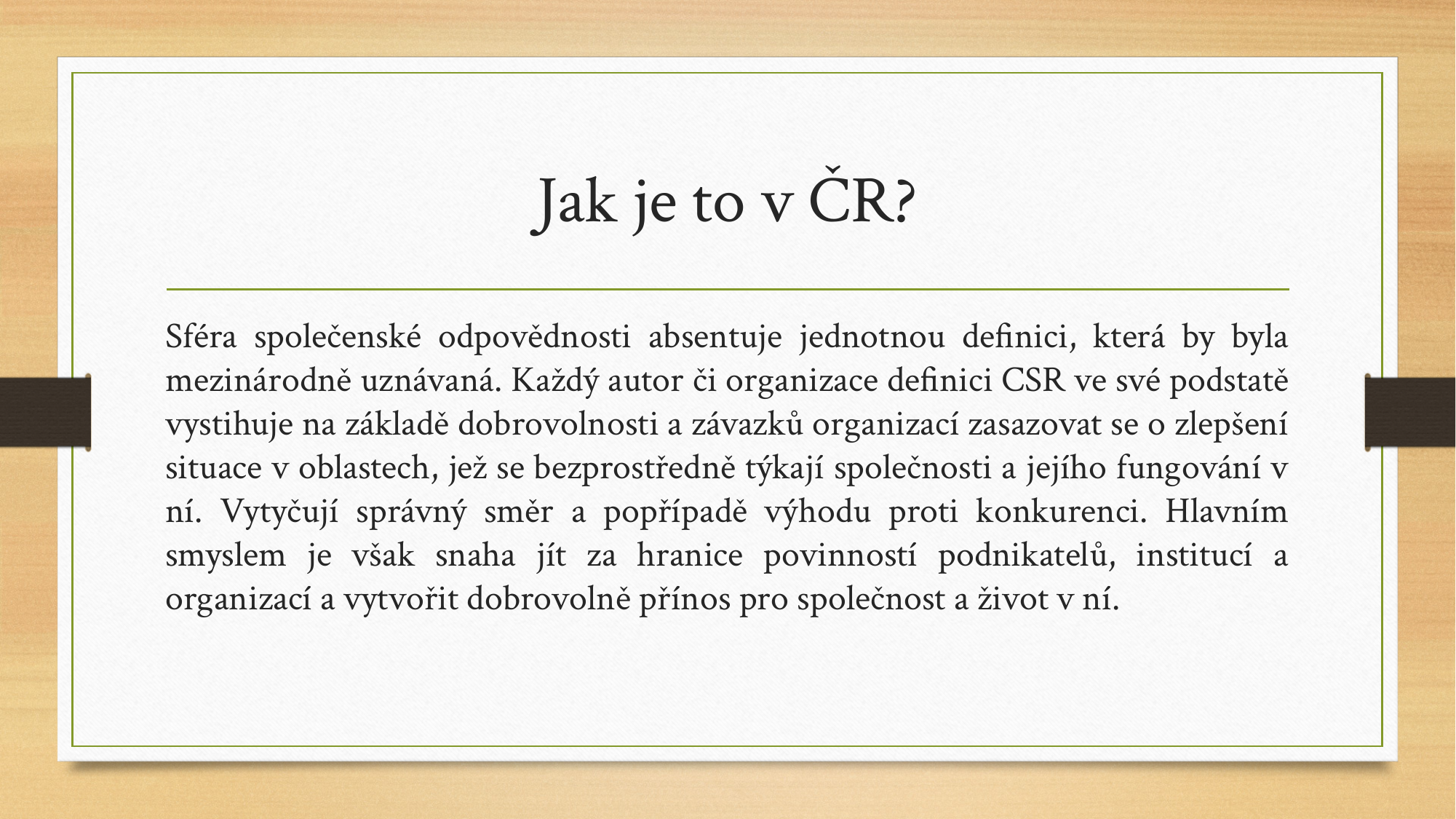

# Jak je to v ČR?
Sféra společenské odpovědnosti absentuje jednotnou definici, která by byla mezinárodně uznávaná. Každý autor či organizace definici CSR ve své podstatě vystihuje na základě dobrovolnosti a závazků organizací zasazovat se o zlepšení situace v oblastech, jež se bezprostředně týkají společnosti a jejího fungování v ní. Vytyčují správný směr a popřípadě výhodu proti konkurenci. Hlavním smyslem je však snaha jít za hranice povinností podnikatelů, institucí a organizací a vytvořit dobrovolně přínos pro společnost a život v ní.